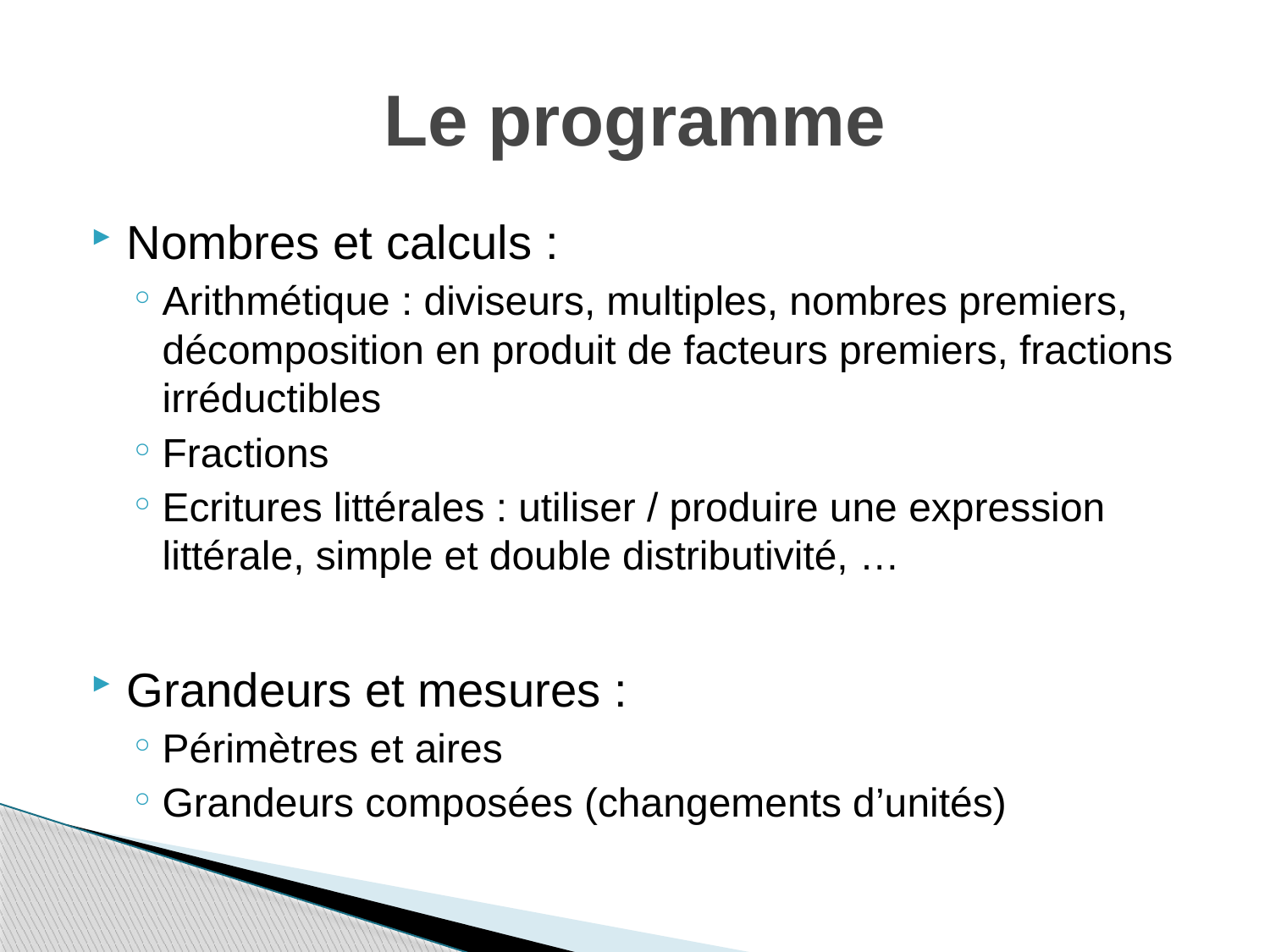

# Le programme
Nombres et calculs :
Arithmétique : diviseurs, multiples, nombres premiers, décomposition en produit de facteurs premiers, fractions irréductibles
Fractions
Ecritures littérales : utiliser / produire une expression littérale, simple et double distributivité, …

Grandeurs et mesures :
Périmètres et aires
Grandeurs composées (changements d’unités)